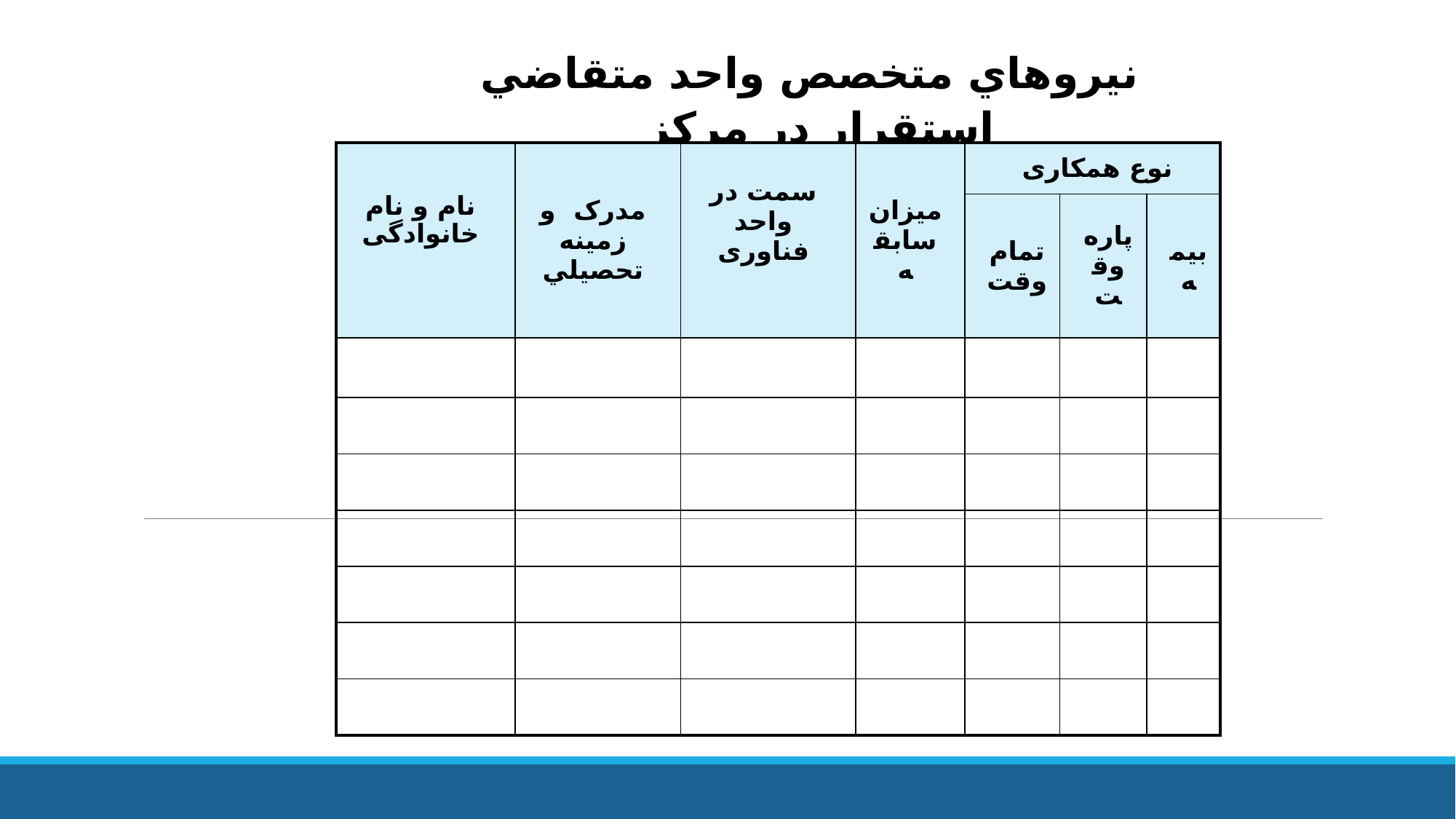

نيروهاي متخصص واحد متقاضي استقرار در مرکز

| نام و نام خانوادگی | مدرک و زمینه تحصيلي | سمت در واحد فناوری | میزان سابقه | نوع همکاری |  |  |
| --- | --- | --- | --- | --- | --- | --- |
|  |  |  |  | تمام وقت | پاره وقت | بیمه |
|  |  |  |  |  |  |  |
|  |  |  |  |  |  |  |
|  |  |  |  |  |  |  |
|  |  |  |  |  |  |  |
|  |  |  |  |  |  |  |
|  |  |  |  |  |  |  |
|  |  |  |  |  |  |  |